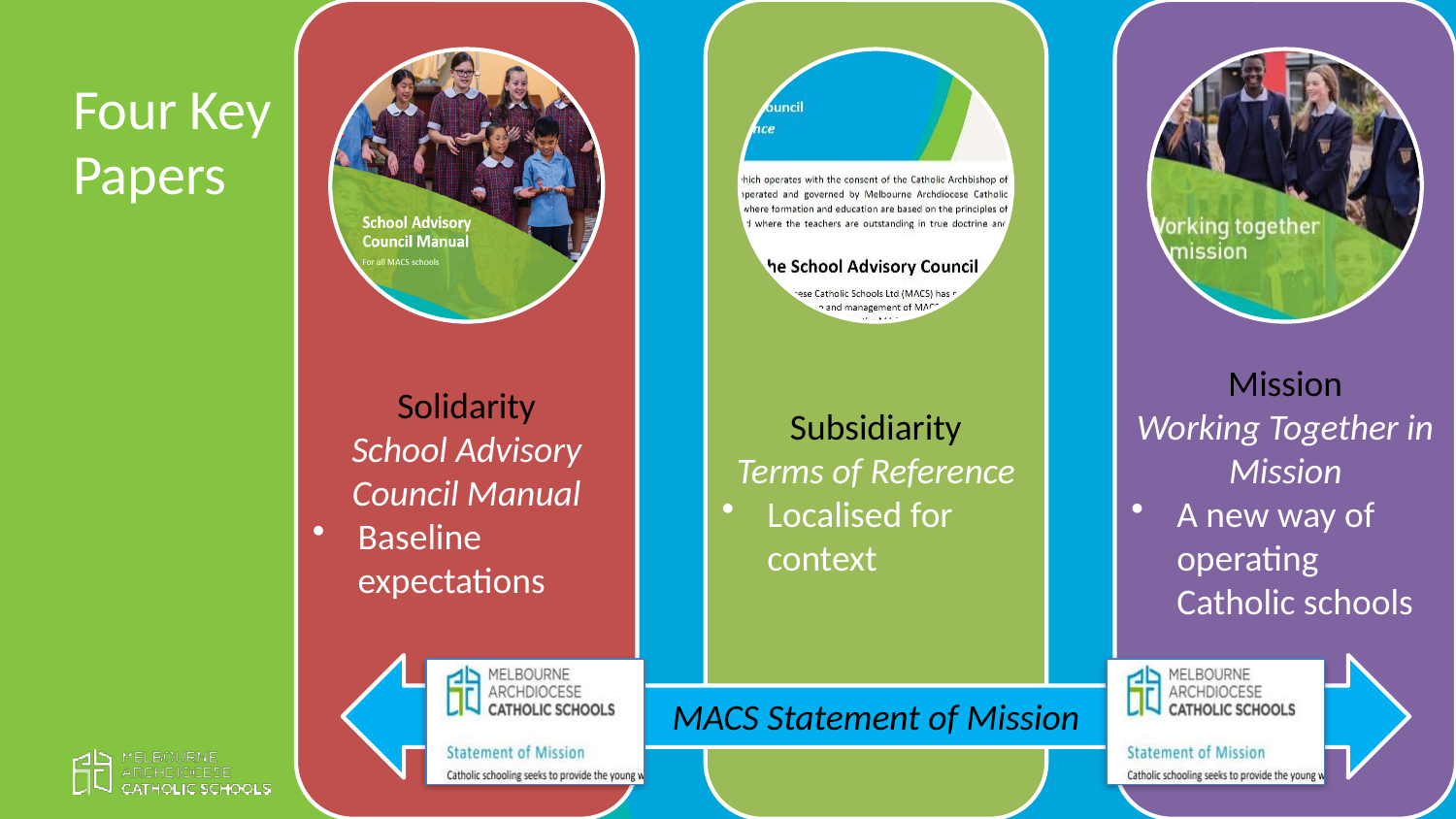

Solidarity
School Advisory Council Manual
Subsidiarity
Terms of Reference
Mission
Working Together in Mission
Baseline expectations
Localised for context
A new way of operating Catholic schools
Four Key
Papers

MACS Statement of Mission